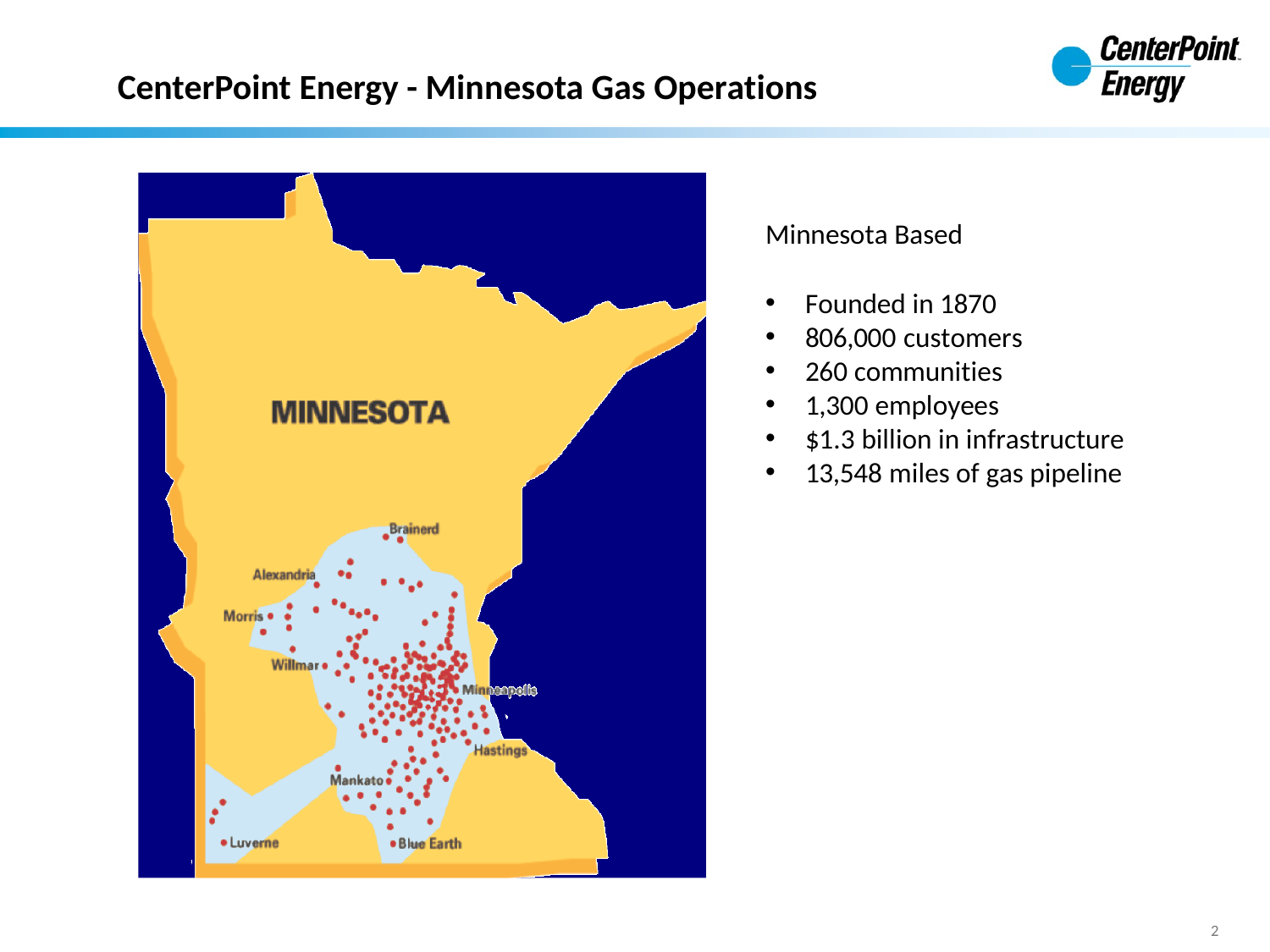

# CenterPoint Energy - Minnesota Gas Operations

Minnesota Based

Founded in 1870
806,000 customers
260 communities
1,300 employees
$1.3 billion in infrastructure
13,548 miles of gas pipeline

2